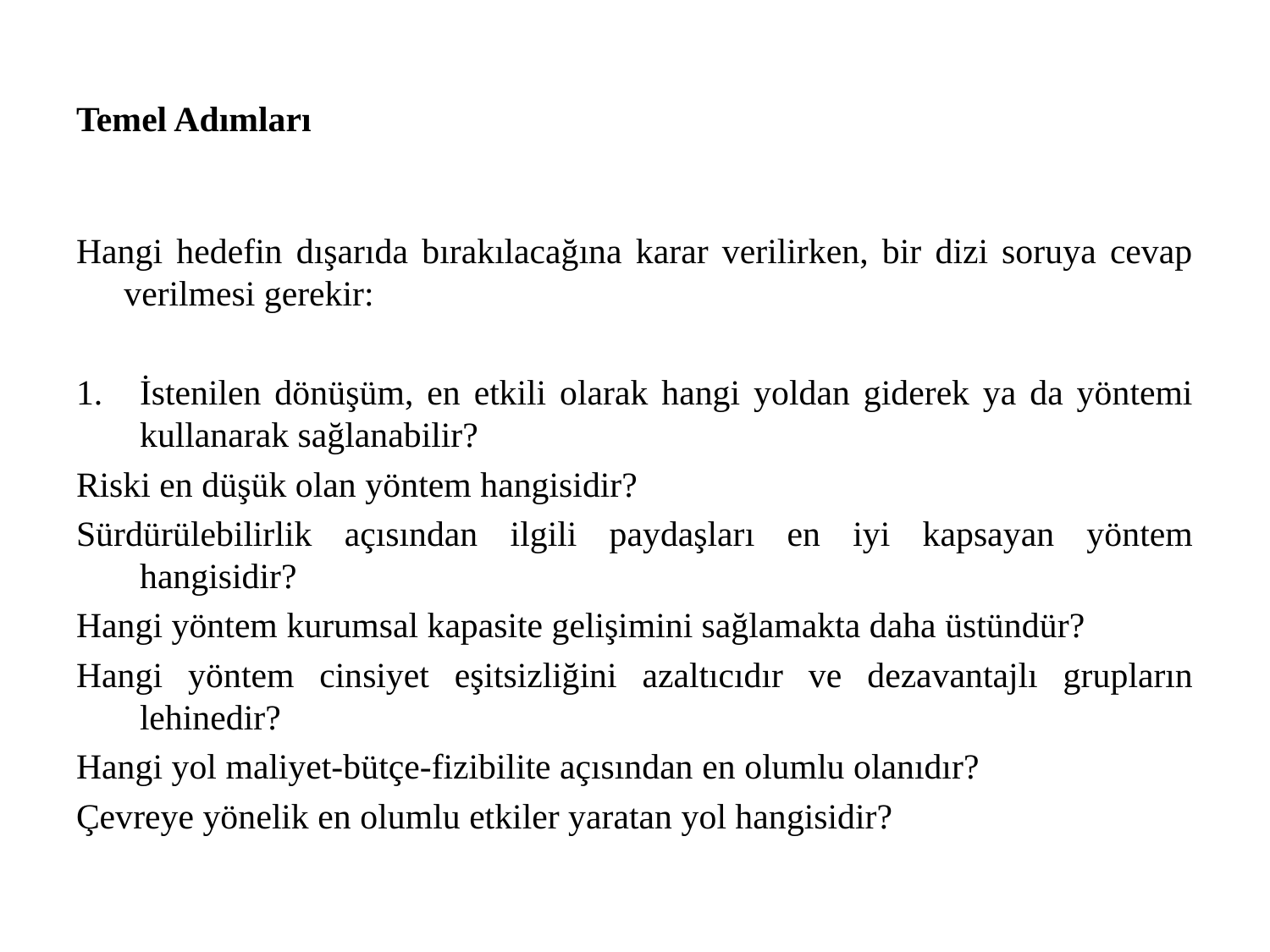

# Temel Adımları
Hangi hedefin dışarıda bırakılacağına karar verilirken, bir dizi soruya cevap verilmesi gerekir:

İstenilen dönüşüm, en etkili olarak hangi yoldan giderek ya da yöntemi kullanarak sağlanabilir?
Riski en düşük olan yöntem hangisidir?
Sürdürülebilirlik açısından ilgili paydaşları en iyi kapsayan yöntem hangisidir?
Hangi yöntem kurumsal kapasite gelişimini sağlamakta daha üstündür?
Hangi yöntem cinsiyet eşitsizliğini azaltıcıdır ve dezavantajlı grupların lehinedir?
Hangi yol maliyet-bütçe-fizibilite açısından en olumlu olanıdır?
Çevreye yönelik en olumlu etkiler yaratan yol hangisidir?